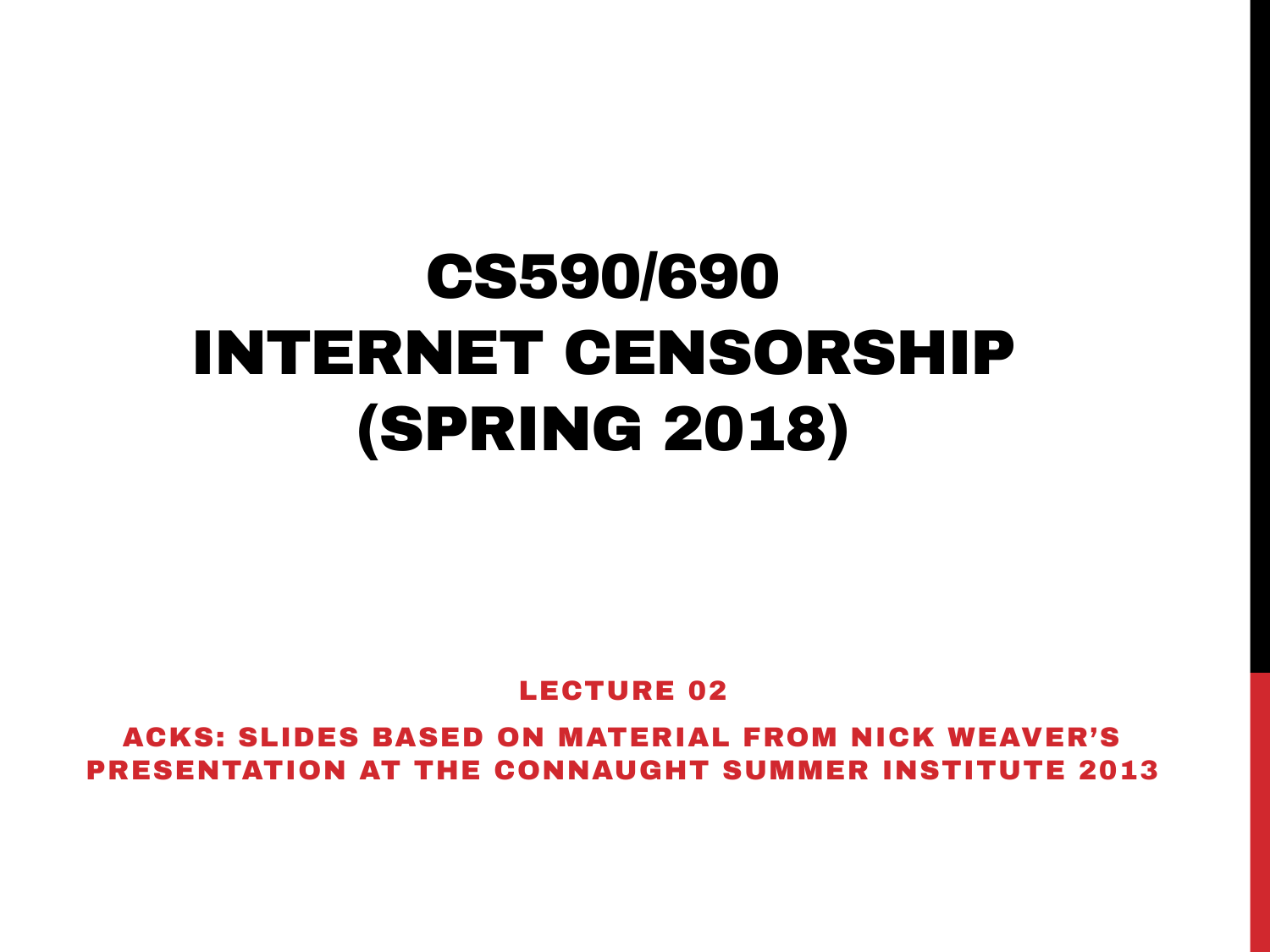

# CS590/690 Internet censorship (Spring 2018)
Lecture 02
ACKs: Slides based on material from Nick weaver’s presentation at the connaught summer institute 2013